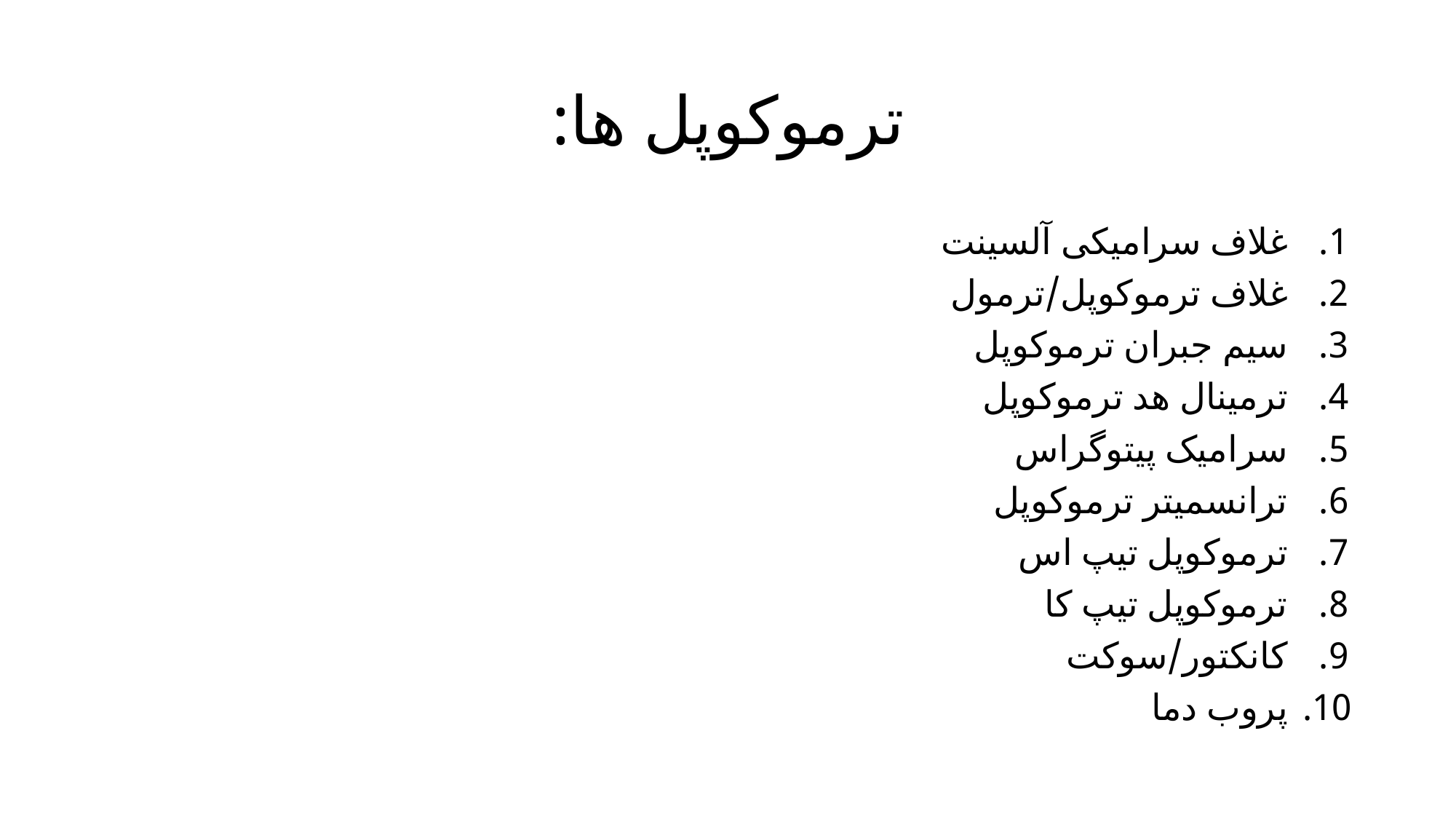

# ترموکوپل ها:
غلاف سرامیکی آلسینت
غلاف ترموکوپل/ترمول
سیم جبران ترموکوپل
ترمینال هد ترموکوپل
سرامیک پیتوگراس
ترانسمیتر ترموکوپل
ترموکوپل تیپ اس
ترموکوپل تیپ کا
کانکتور/سوکت
پروب دما